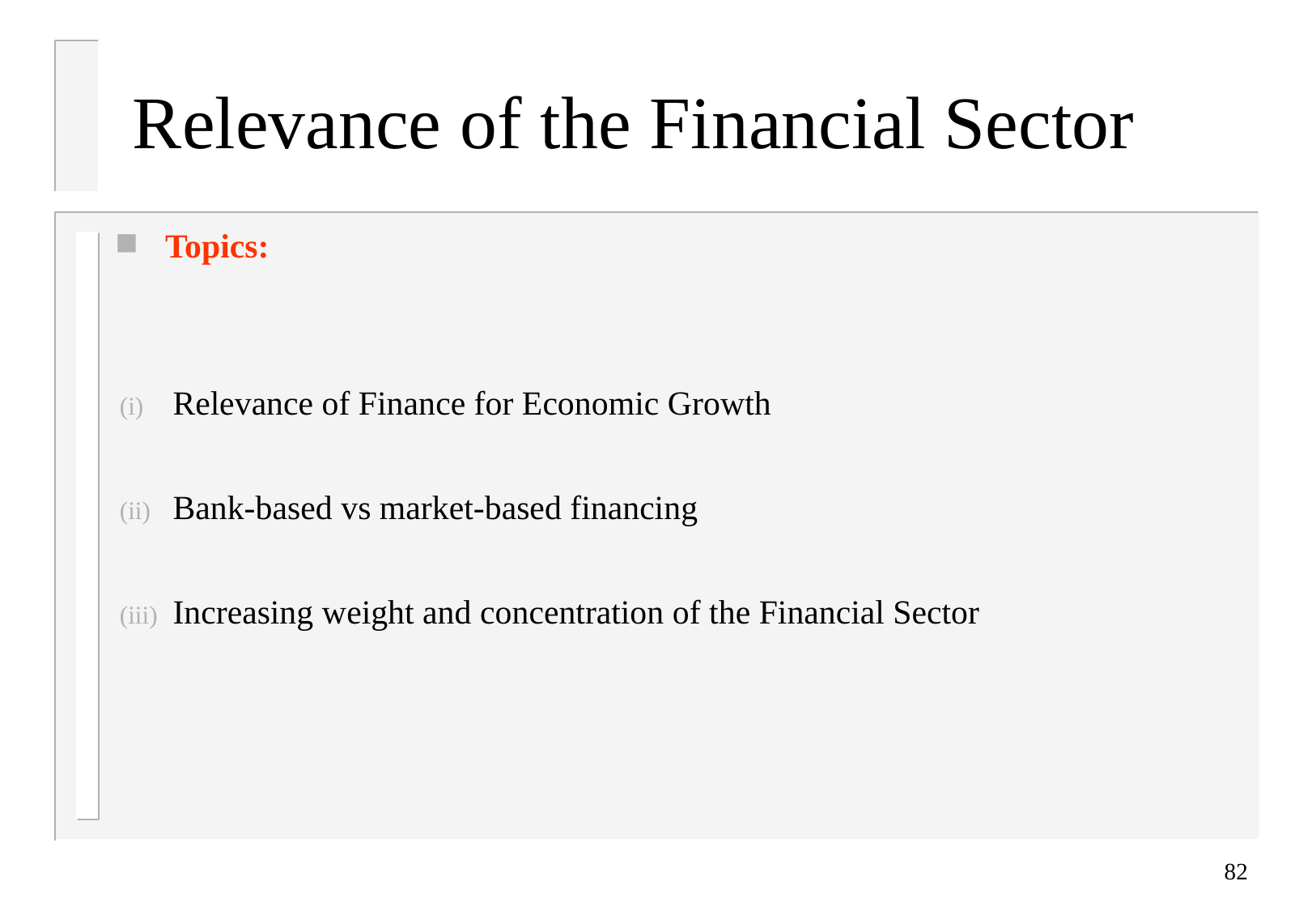

# Relevance of the Financial Sector
Topics:

Relevance of Finance for Economic Growth

Bank-based vs market-based financing

Increasing weight and concentration of the Financial Sector

82